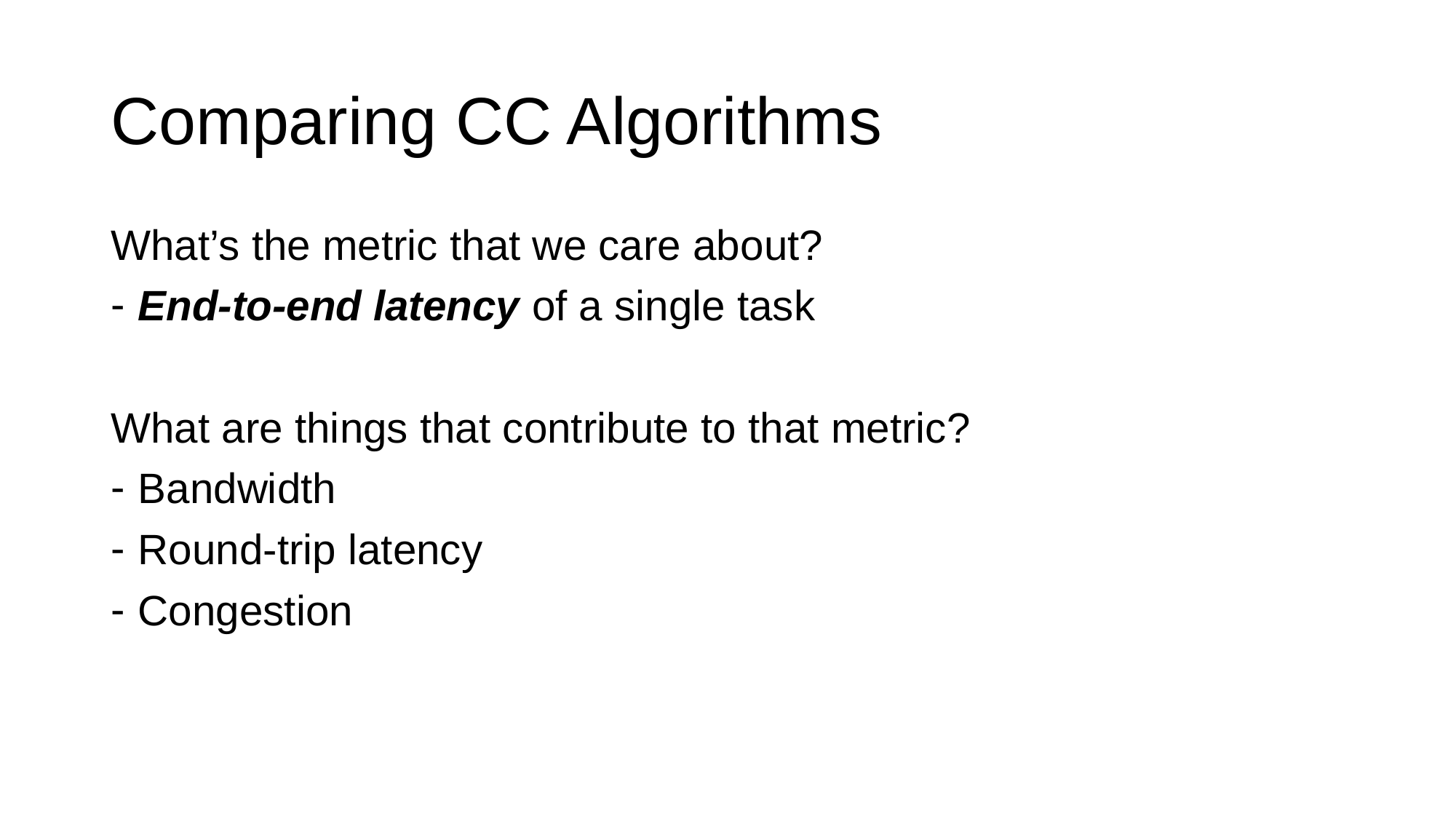

# Comparing CC Algorithms
What’s the metric that we care about?
End-to-end latency of a single task

What are things that contribute to that metric?
Bandwidth
Round-trip latency
Congestion